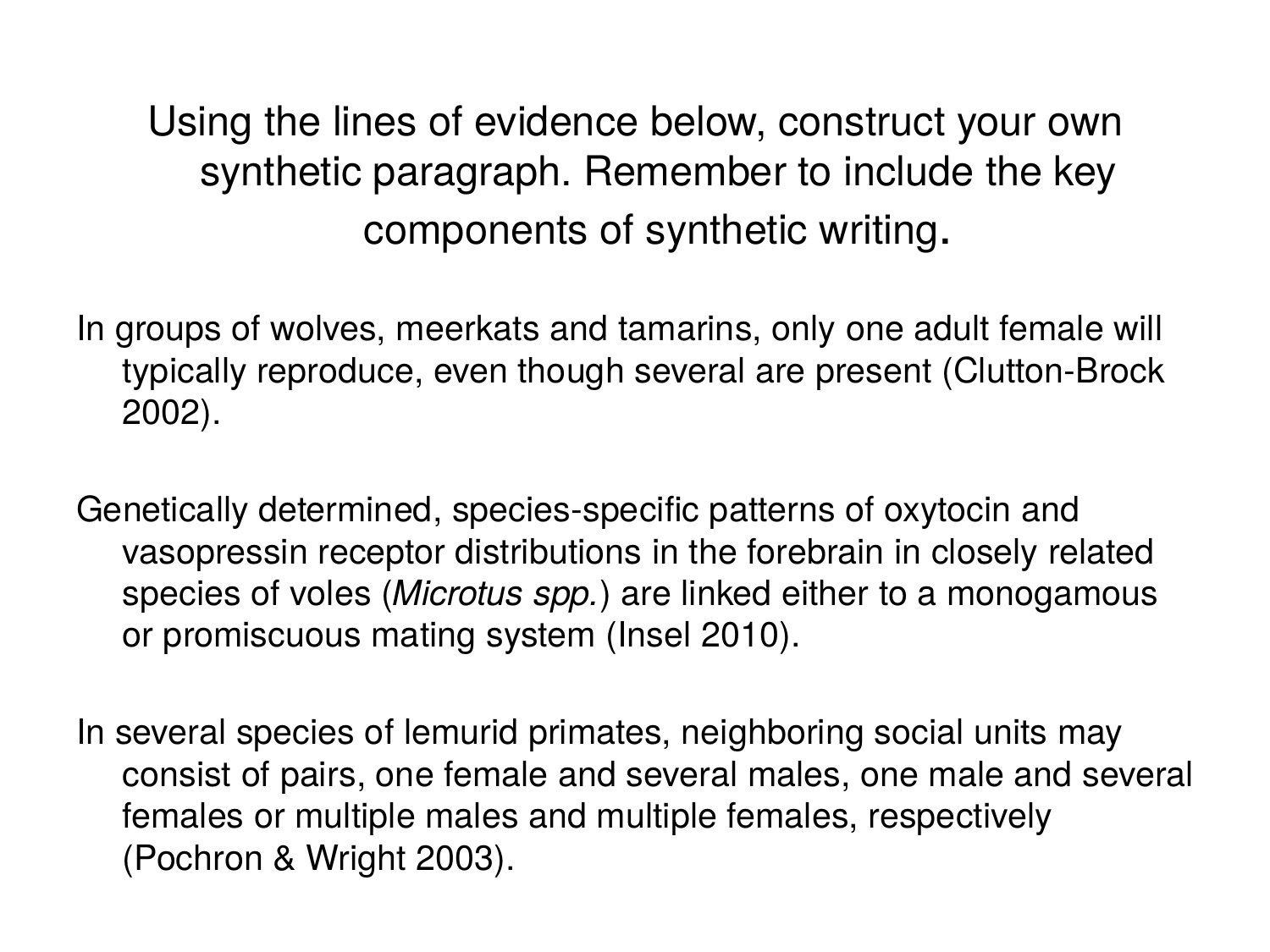

Using the lines of evidence below, construct your own synthetic paragraph. Remember to include the key components of synthetic writing.

In groups of wolves, meerkats and tamarins, only one adult female will typically reproduce, even though several are present (Clutton-Brock 2002).

Genetically determined, species-specific patterns of oxytocin and vasopressin receptor distributions in the forebrain in closely related species of voles (Microtus spp.) are linked either to a monogamous or promiscuous mating system (Insel 2010).

In several species of lemurid primates, neighboring social units may consist of pairs, one female and several males, one male and several females or multiple males and multiple females, respectively (Pochron & Wright 2003).